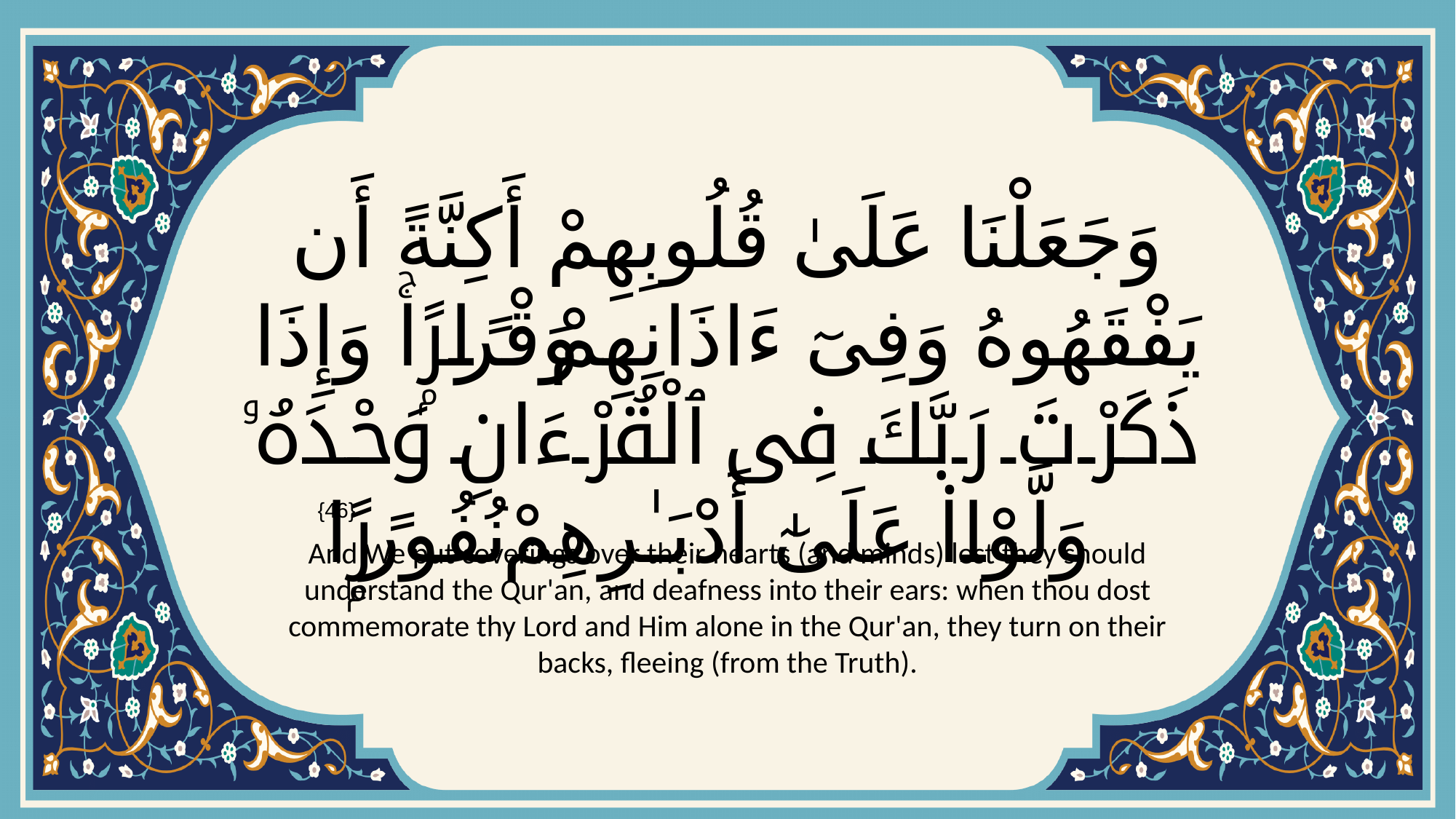

# وَجَعَلْنَا عَلَىٰ قُلُوبِهِمْ أَكِنَّةً أَن يَفْقَهُوهُ وَفِىٓ ءَاذَانِهِمْ وَقْرًۭاۚ وَإِذَا ذَكَرْتَ رَبَّكَ فِى ٱلْقُرْءَانِ وَحْدَهُۥ وَلَّوْا۟ عَلَىٰٓ أَدْبَـٰرِهِمْ نُفُورًۭا
{46}
And We put coverings over their hearts (and minds) lest they should understand the Qur'an, and deafness into their ears: when thou dost commemorate thy Lord and Him alone in the Qur'an, they turn on their backs, fleeing (from the Truth).